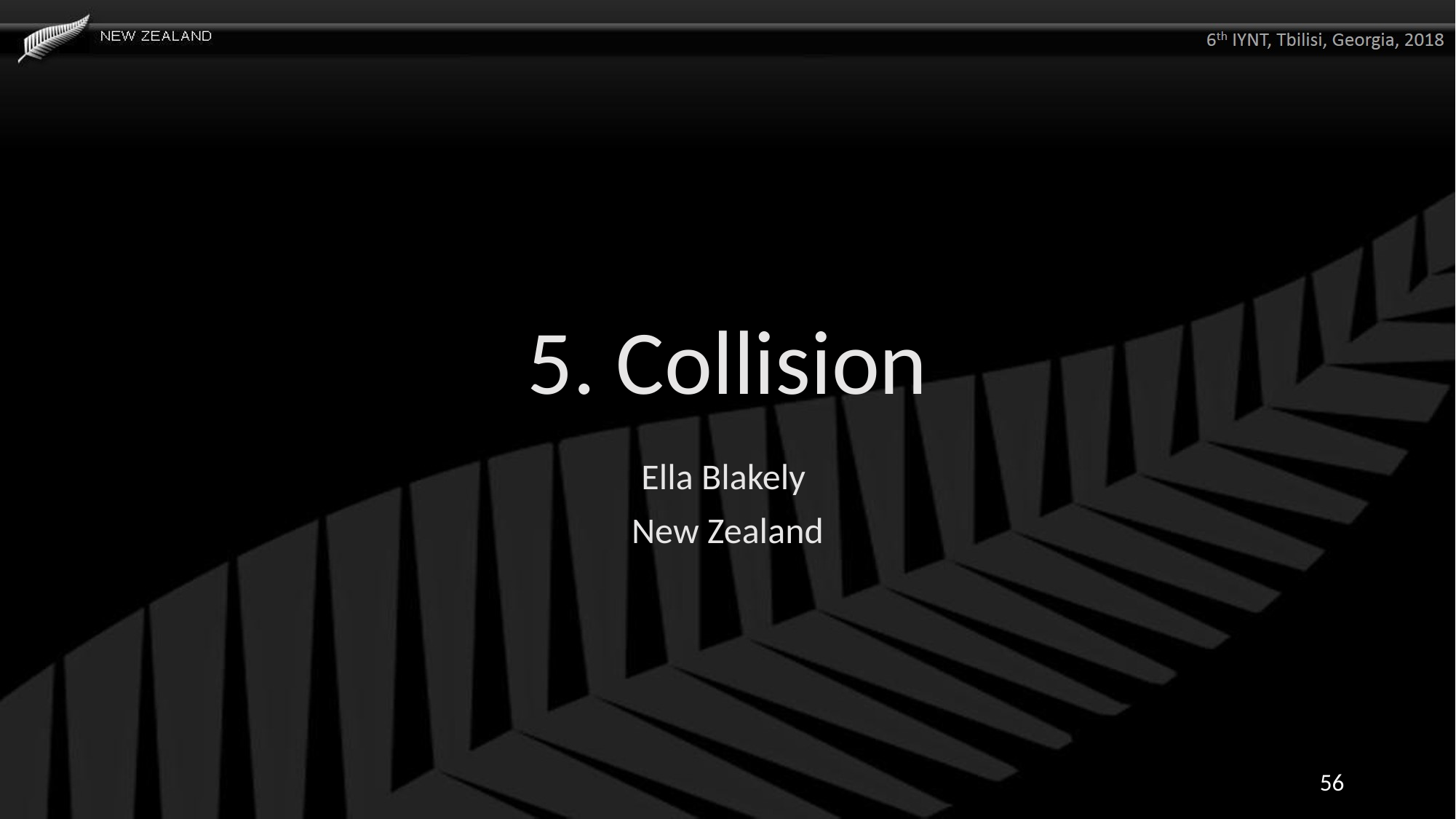

# 5. Collision
Ella Blakely
New Zealand
56